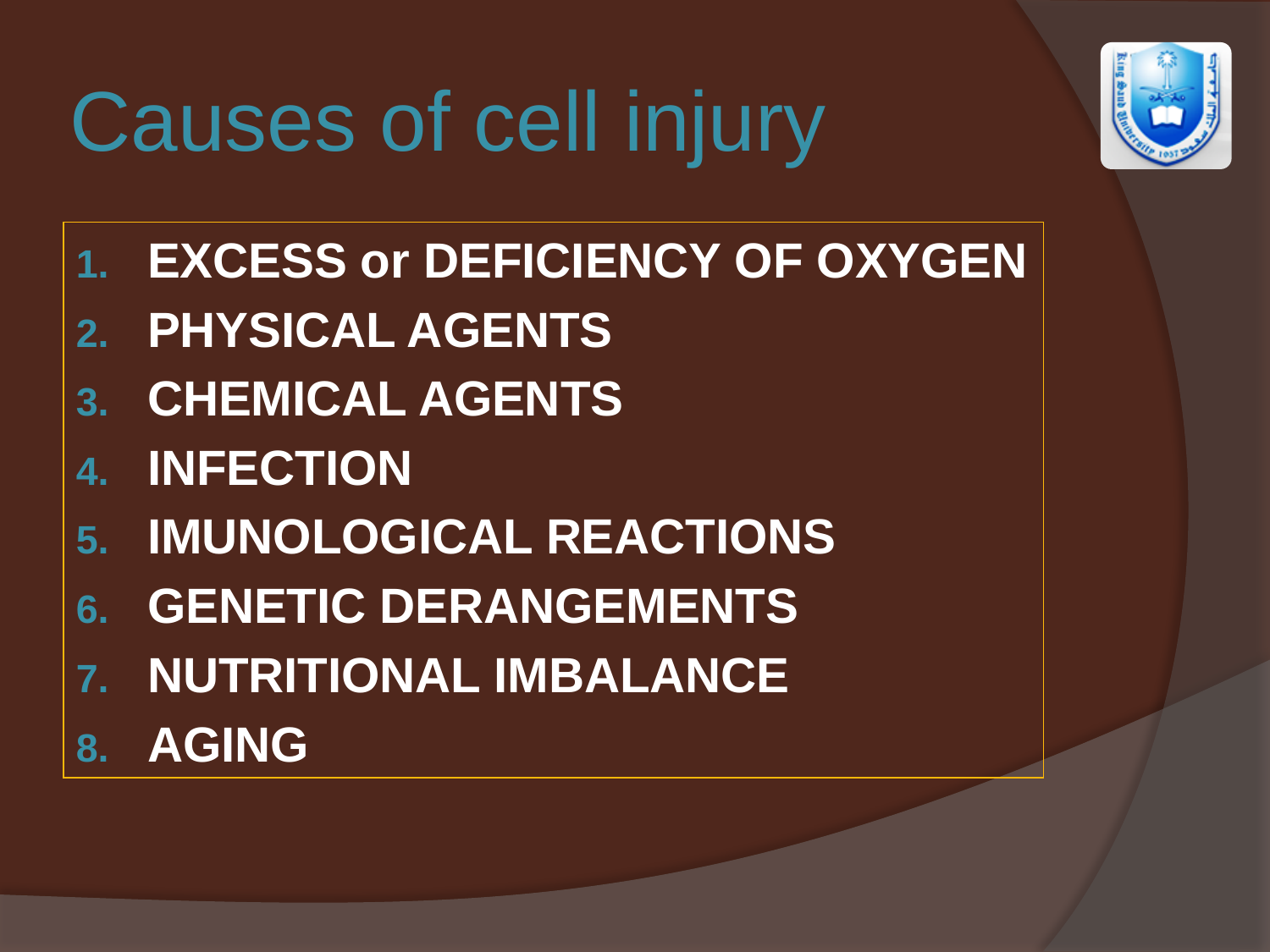

# Causes of cell injury
EXCESS or DEFICIENCY OF OXYGEN
PHYSICAL AGENTS
CHEMICAL AGENTS
INFECTION
IMUNOLOGICAL REACTIONS
GENETIC DERANGEMENTS
NUTRITIONAL IMBALANCE
AGING